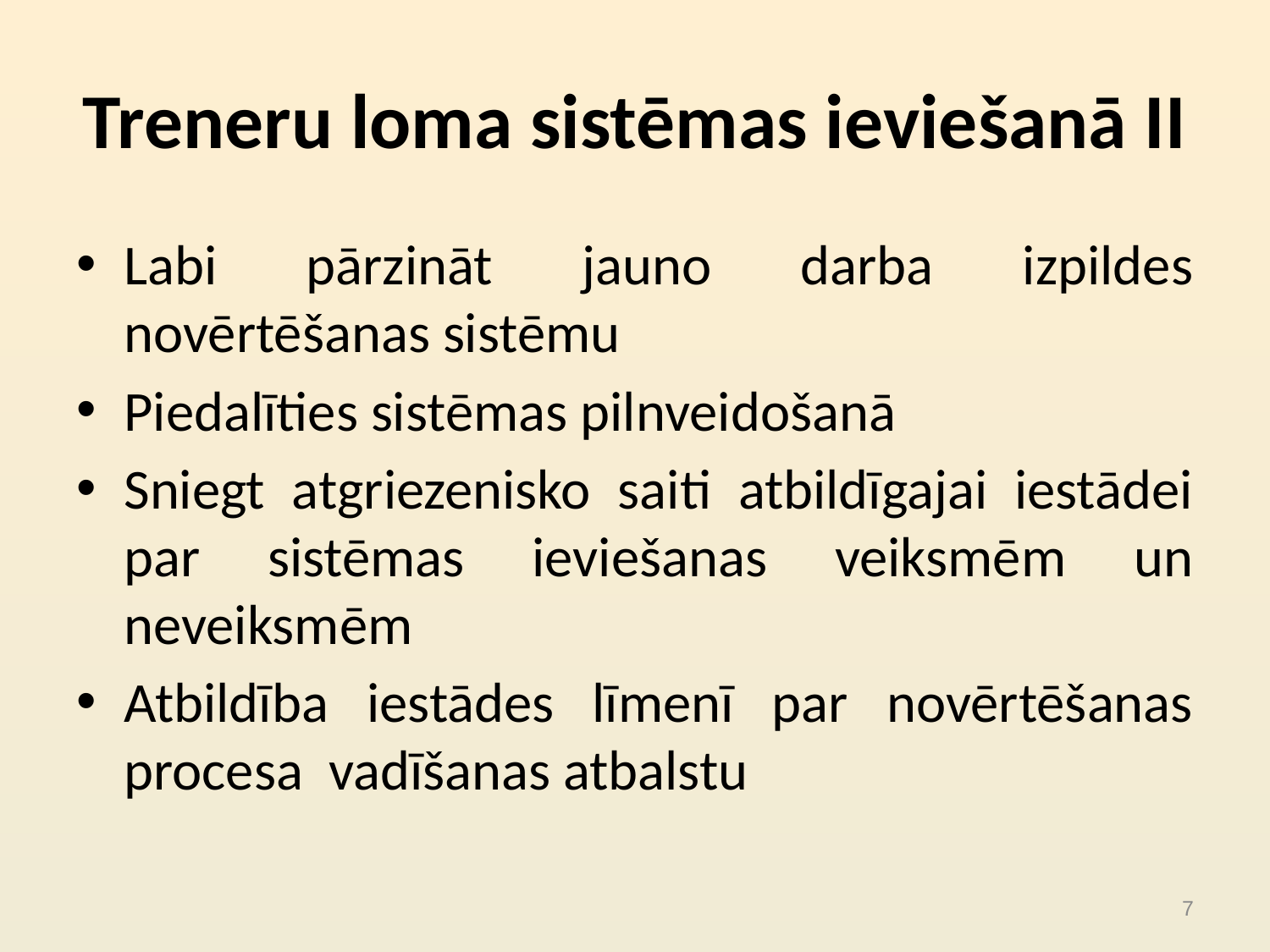

# Treneru loma sistēmas ieviešanā II
Labi pārzināt jauno darba izpildes novērtēšanas sistēmu
Piedalīties sistēmas pilnveidošanā
Sniegt atgriezenisko saiti atbildīgajai iestādei par sistēmas ieviešanas veiksmēm un neveiksmēm
Atbildība iestādes līmenī par novērtēšanas procesa  vadīšanas atbalstu

7